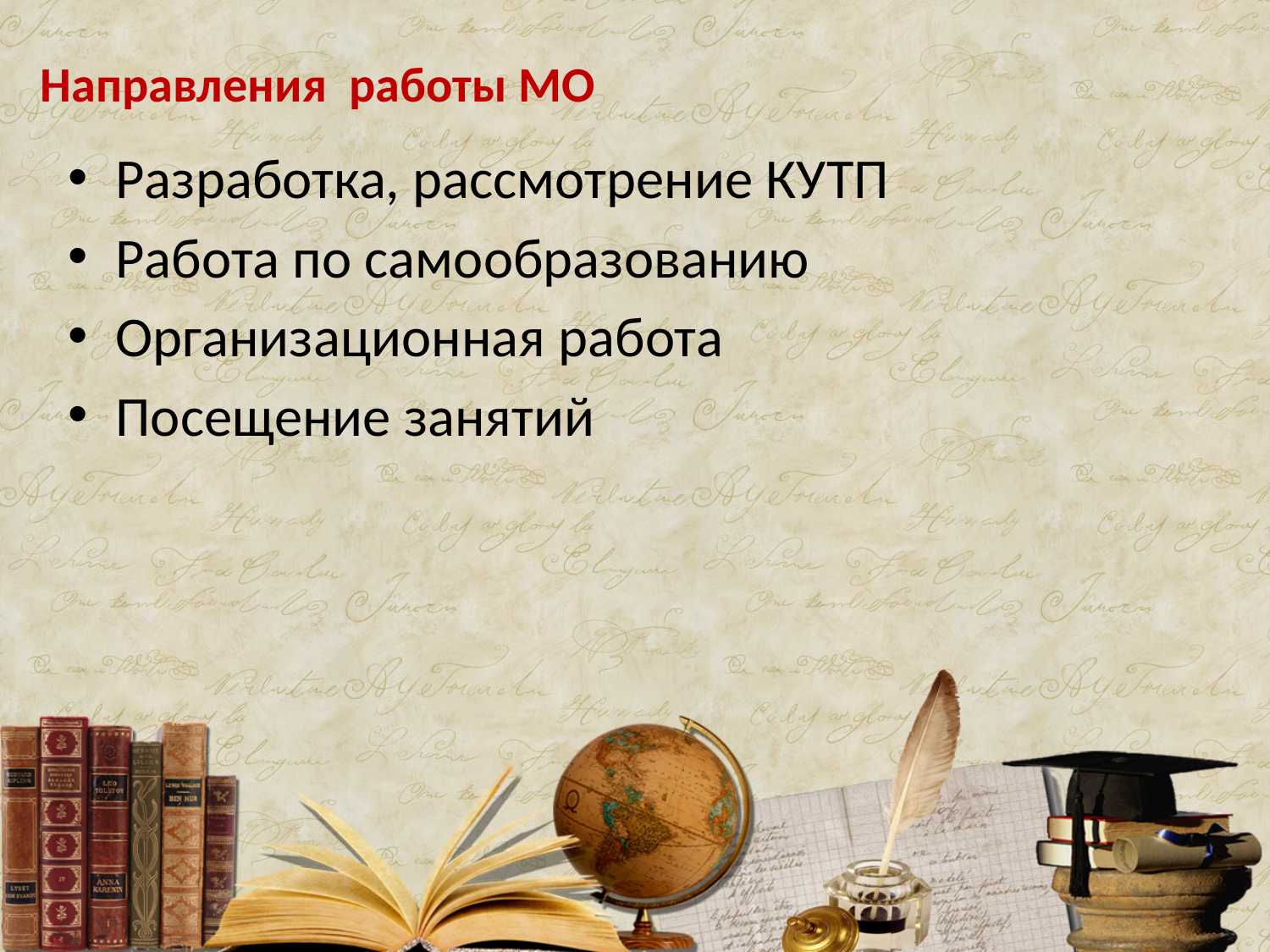

Направления  работы МО
Разработка, рассмотрение КУТП
Работа по самообразованию
Организационная работа
Посещение занятий